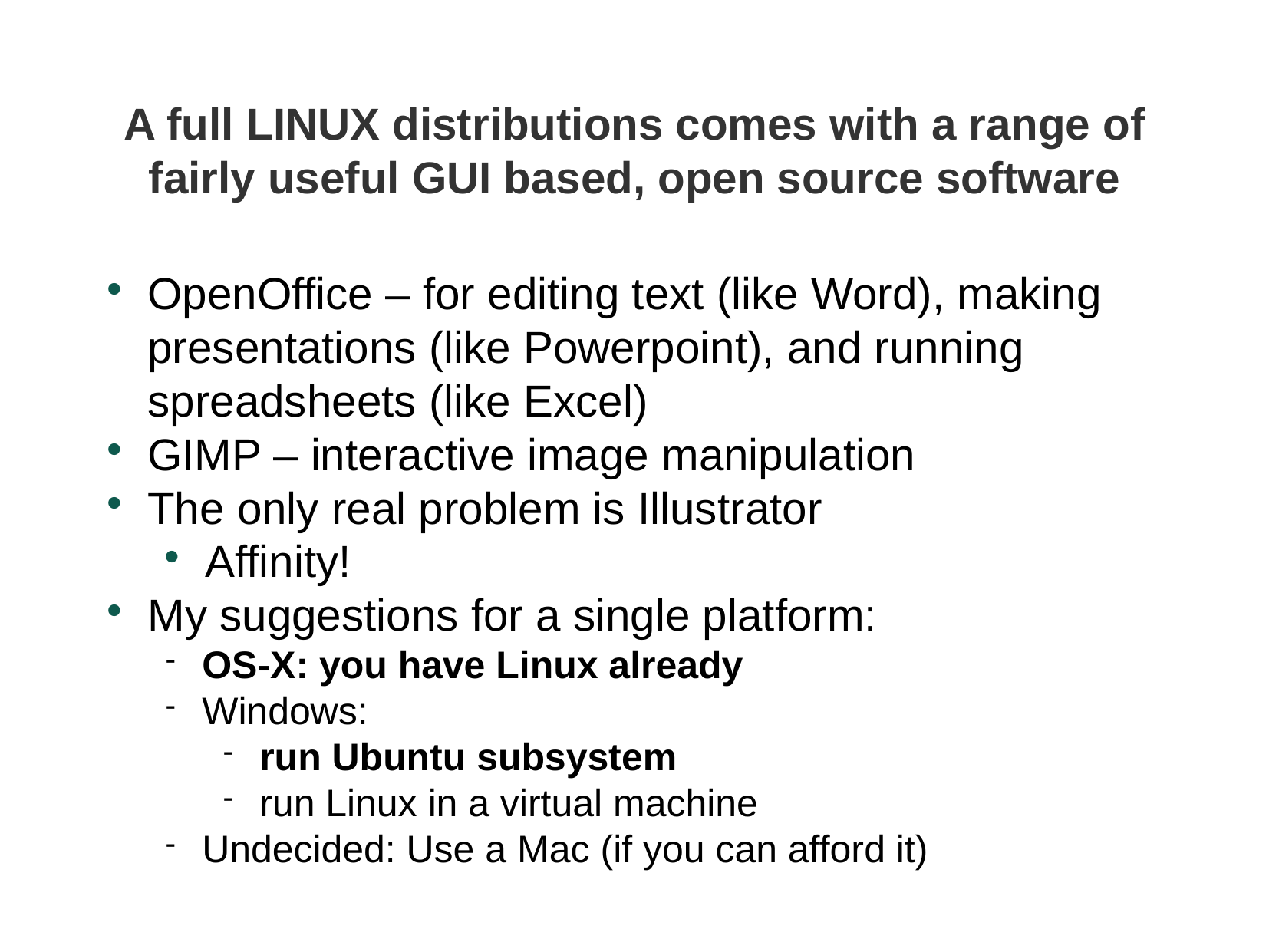

A full LINUX distributions comes with a range of fairly useful GUI based, open source software
OpenOffice – for editing text (like Word), making presentations (like Powerpoint), and running spreadsheets (like Excel)
GIMP – interactive image manipulation
The only real problem is Illustrator
Affinity!
My suggestions for a single platform:
OS-X: you have Linux already
Windows:
run Ubuntu subsystem
run Linux in a virtual machine
Undecided: Use a Mac (if you can afford it)